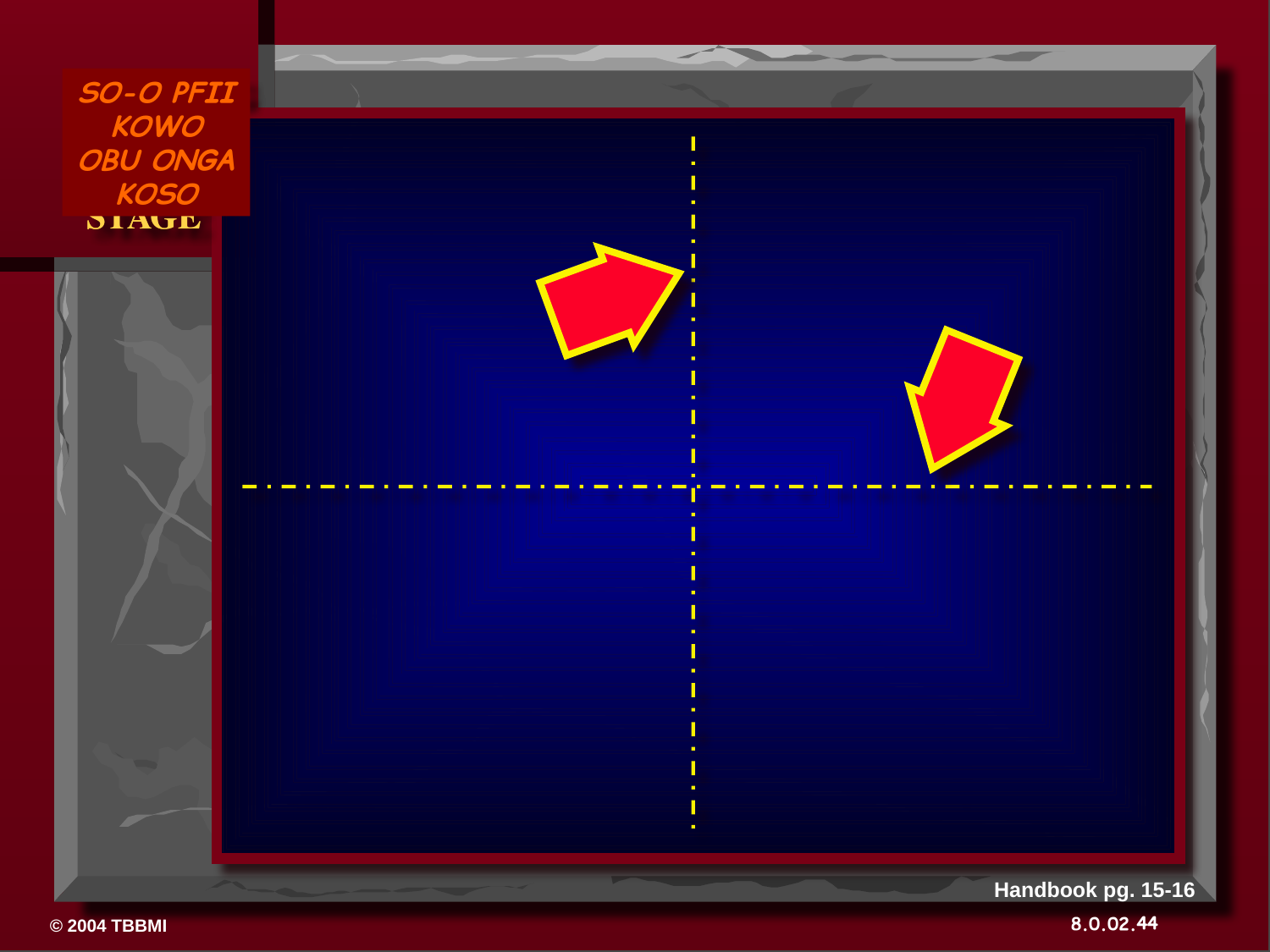

DRESSING
        THE
   STAGE
SO-O PFII KOWO OBU ONGA KOSO

Handbook pg. 15-16
44